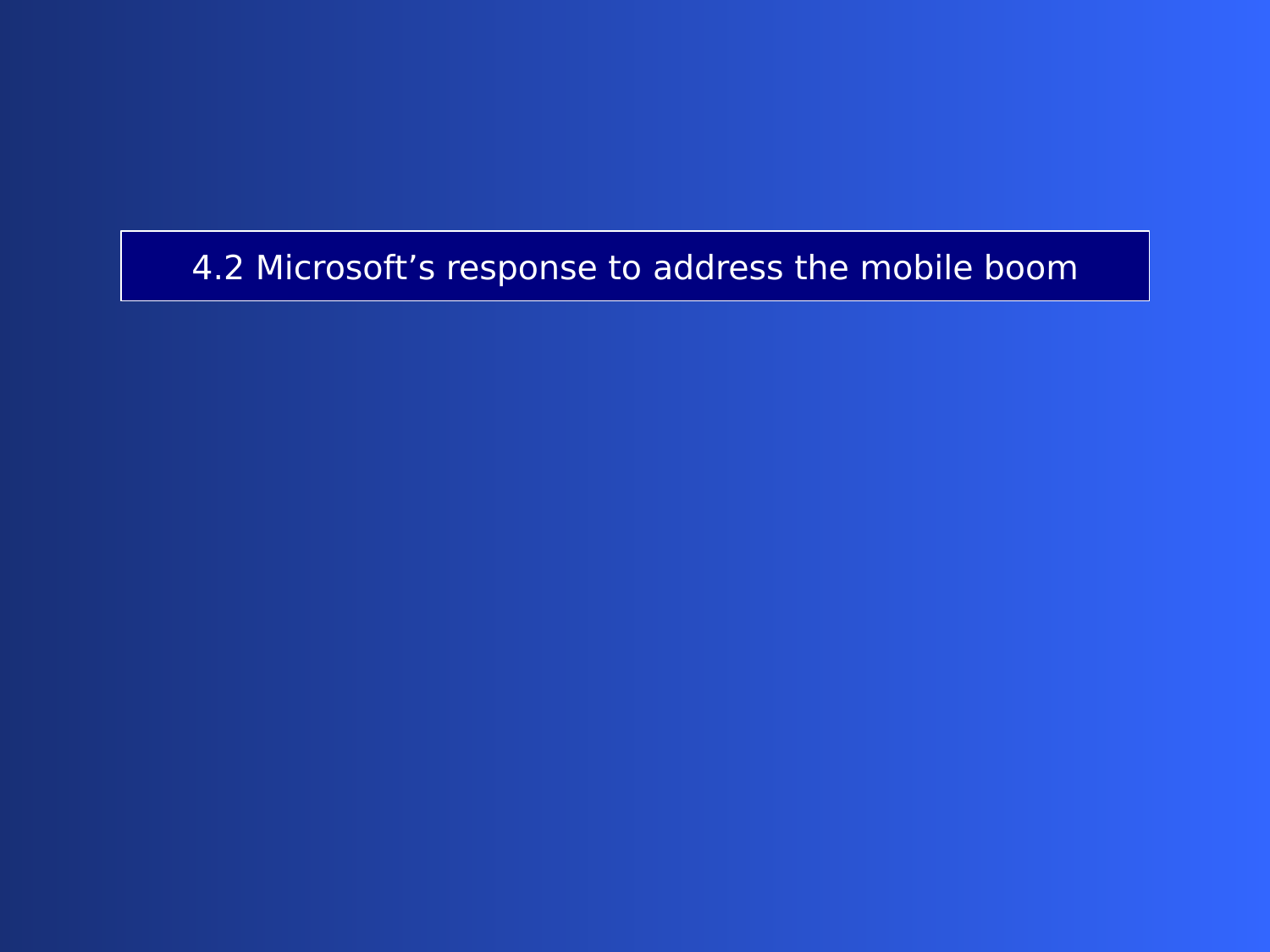

4.2 Microsoft’s response to address the mobile boom